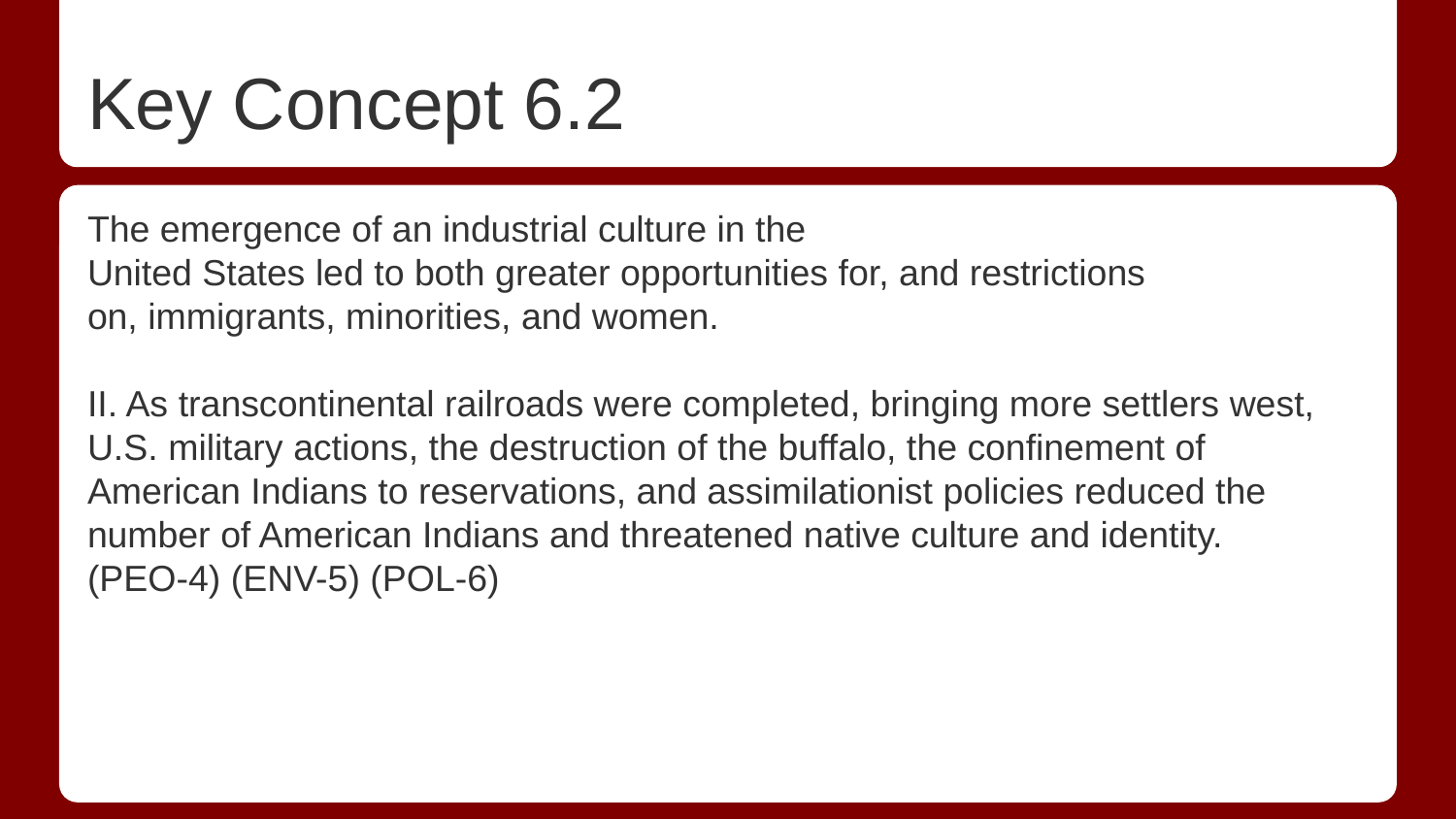

# Key Concept 6.2
The emergence of an industrial culture in the
United States led to both greater opportunities for, and restrictions
on, immigrants, minorities, and women.

II. As transcontinental railroads were completed, bringing more settlers west,
U.S. military actions, the destruction of the buffalo, the confinement of
American Indians to reservations, and assimilationist policies reduced the
number of American Indians and threatened native culture and identity.
(PEO-4) (ENV-5) (POL-6)